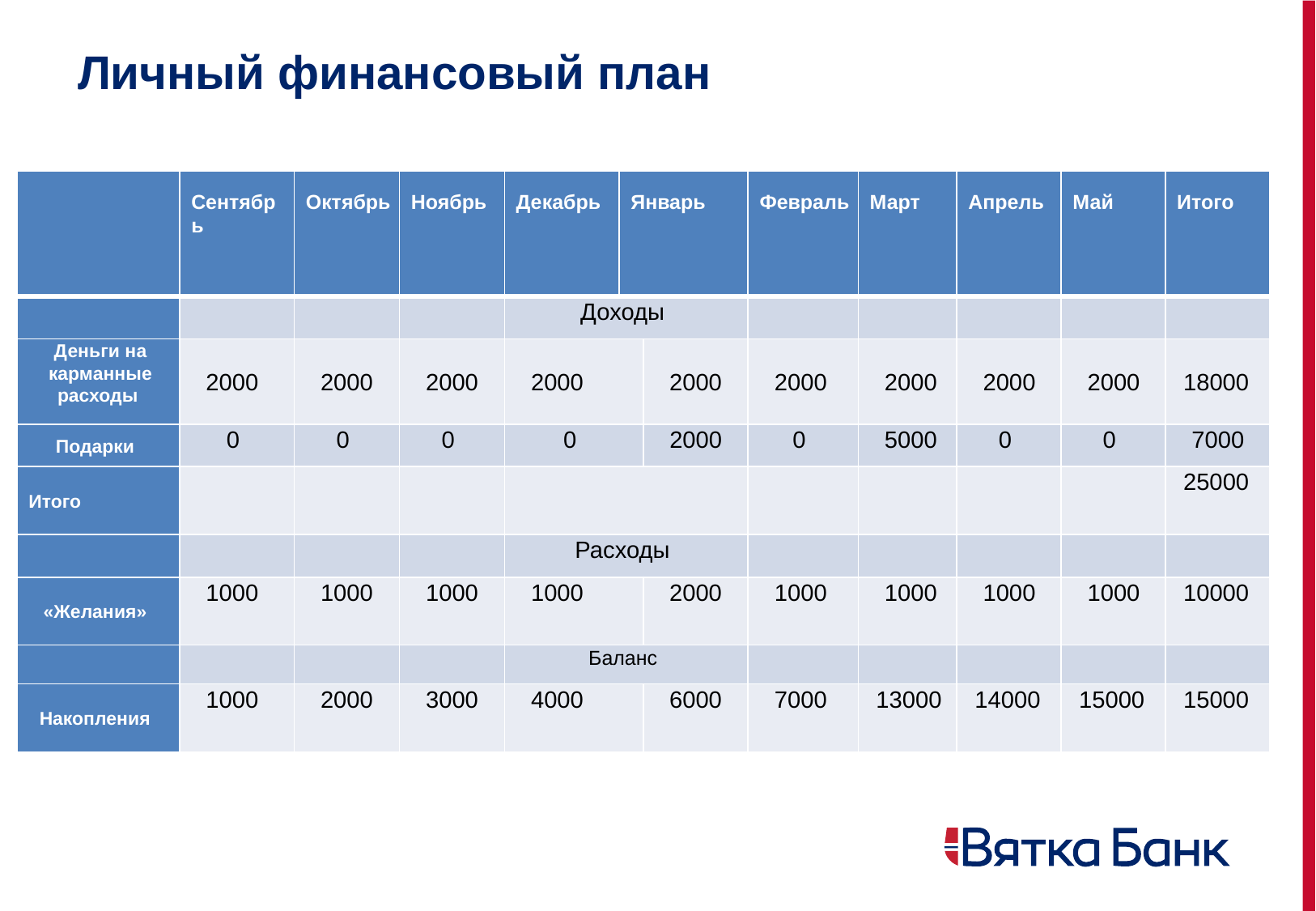

# Личный финансовый план
|  | Сентябрь | Октябрь | Ноябрь | Декабрь | Январь |  | Февраль | Март | Апрель | Май | Итого |
| --- | --- | --- | --- | --- | --- | --- | --- | --- | --- | --- | --- |
|  |  |  |  | Доходы |  |  |  |  |  |  |  |
| Деньги на карманные расходы | 2000 | 2000 | 2000 | 2000 |  | 2000 | 2000 | 2000 | 2000 | 2000 | 18000 |
| Подарки | 0 | 0 | 0 | 0 |  | 2000 | 0 | 5000 | 0 | 0 | 7000 |
| Итого |  |  |  |  |  |  |  |  |  |  | 25000 |
|  |  |  |  | Расходы |  |  |  |  |  |  |  |
| «Желания» | 1000 | 1000 | 1000 | 1000 |  | 2000 | 1000 | 1000 | 1000 | 1000 | 10000 |
|  |  |  |  | Баланс |  |  |  |  |  |  |  |
| Накопления | 1000 | 2000 | 3000 | 4000 |  | 6000 | 7000 | 13000 | 14000 | 15000 | 15000 |

8